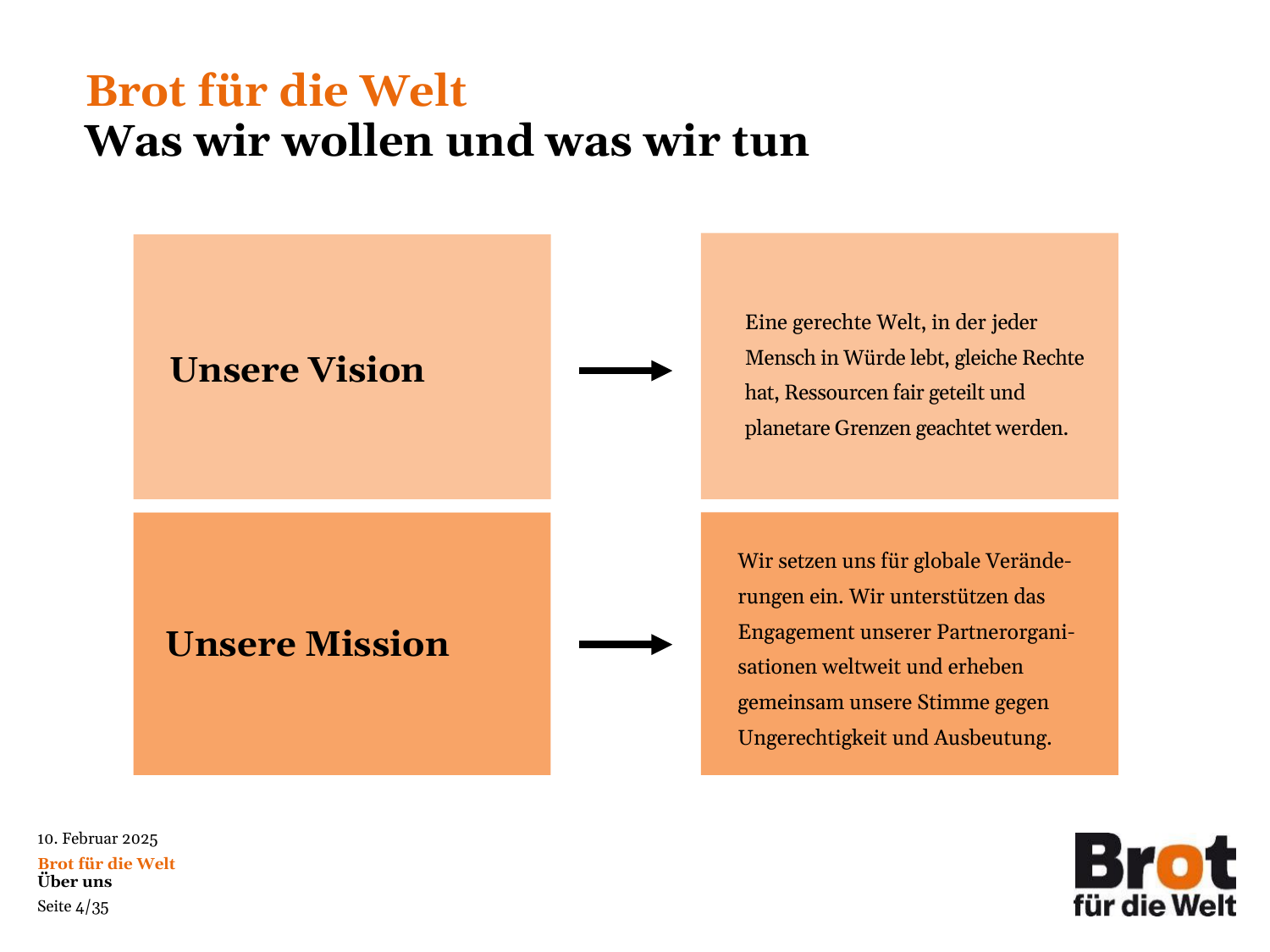

Brot für die Welt
Was wir wollen und was wir tun

Eine gerechte Welt, in der jeder Mensch in Würde lebt, gleiche Rechte hat, Ressourcen fair geteilt und planetare Grenzen geachtet werden.
Unsere Vision

Wir setzen uns für globale Verände-
rungen ein. Wir unterstützen das Engagement unserer Partnerorgani-sationen weltweit und erheben gemeinsam unsere Stimme gegen Ungerechtigkeit und Ausbeutung.
Unsere Mission